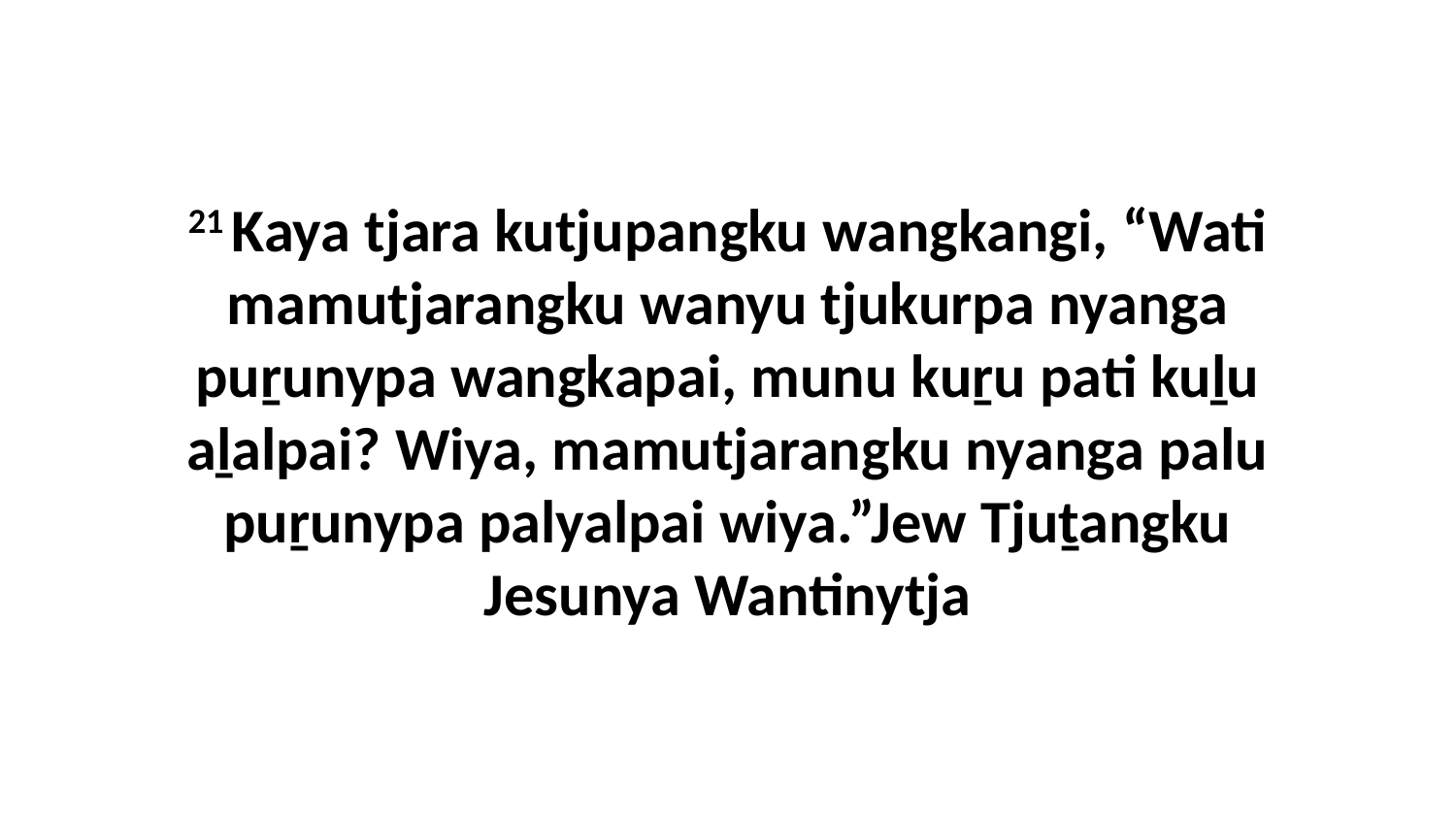

21 Kaya tjara kutjupangku wangkangi, “Wati mamutjarangku wanyu tjukurpa nyanga puṟunypa wangkapai, munu kuṟu pati kuḻu aḻalpai? Wiya, mamutjarangku nyanga palu puṟunypa palyalpai wiya.”Jew Tjuṯangku Jesunya Wantinytja